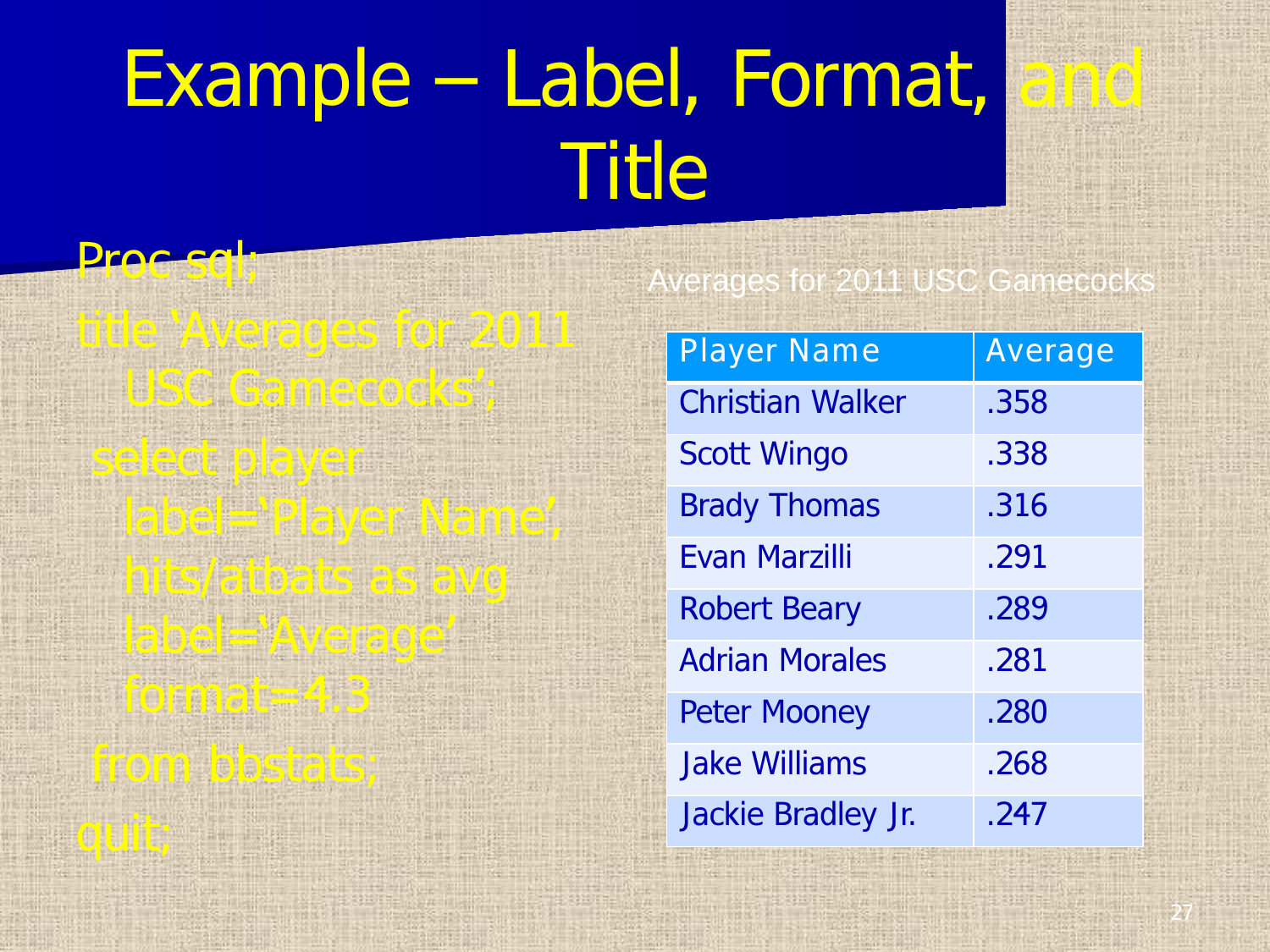

# Example – Label, Format, and Title
Proc sql;
title ‘Averages for 2011 USC Gamecocks’;
 select player label=‘Player Name’,  hits/atbats as avg label=‘Average’ format=4.3
 from bbstats;
quit;
Averages for 2011 USC Gamecocks
| Player Name | Average |
| --- | --- |
| Christian Walker | .358 |
| Scott Wingo | .338 |
| Brady Thomas | .316 |
| Evan Marzilli | .291 |
| Robert Beary | .289 |
| Adrian Morales | .281 |
| Peter Mooney | .280 |
| Jake Williams | .268 |
| Jackie Bradley Jr. | .247 |
27